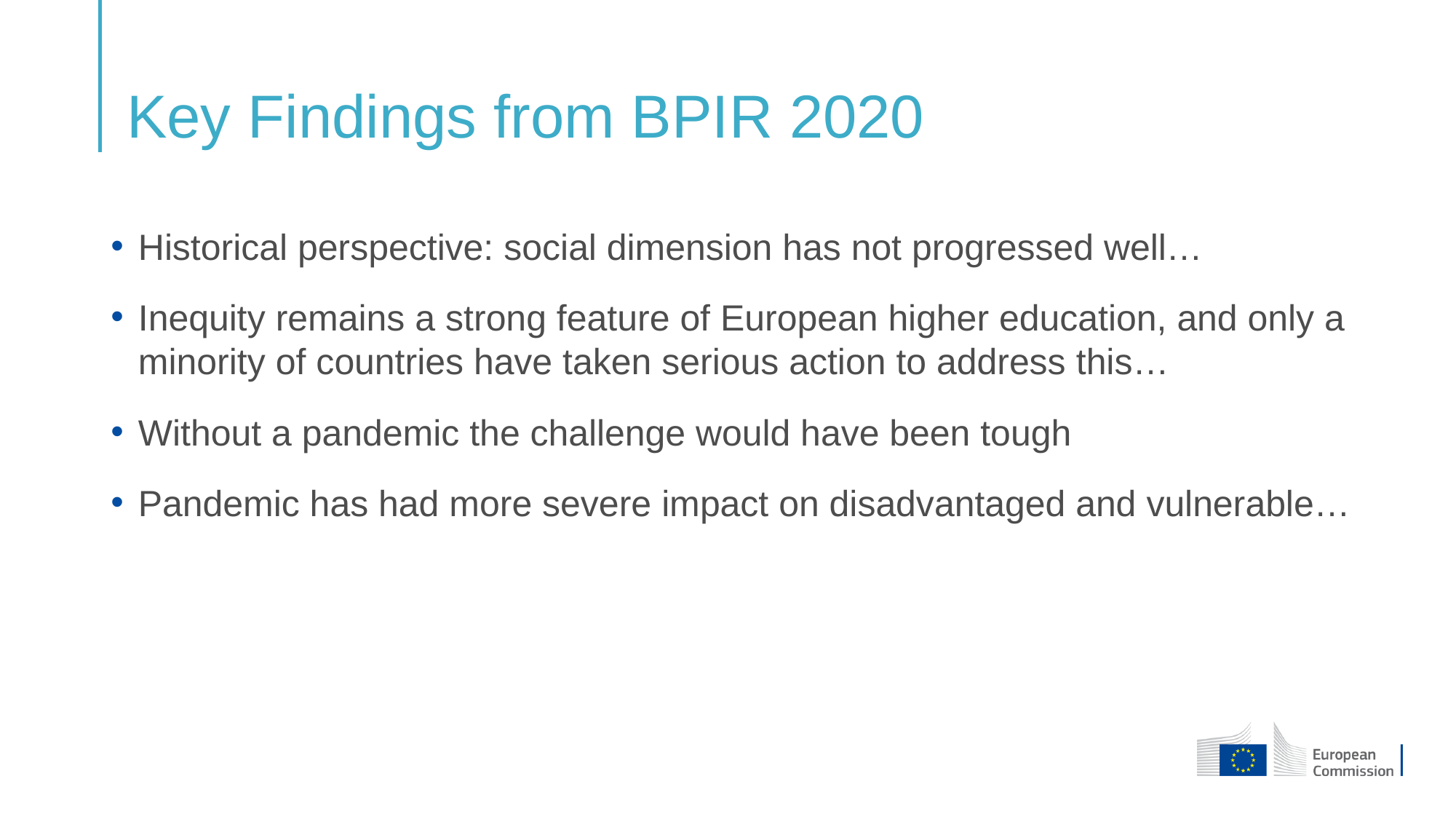

# Key Findings from BPIR 2020
Historical perspective: social dimension has not progressed well…
Inequity remains a strong feature of European higher education, and only a minority of countries have taken serious action to address this…
Without a pandemic the challenge would have been tough
Pandemic has had more severe impact on disadvantaged and vulnerable…